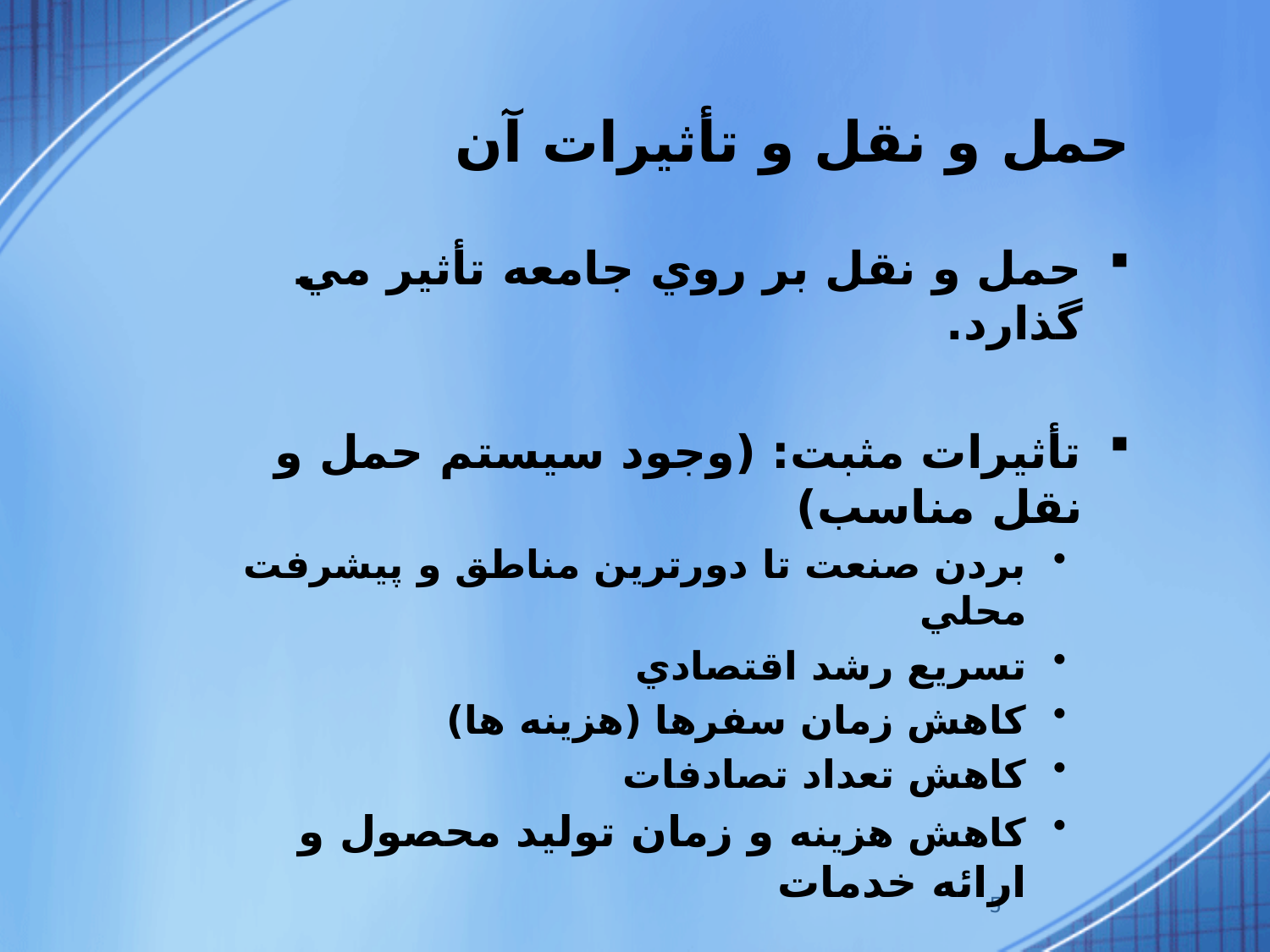

# حمل و نقل و تأثيرات آن
حمل و نقل بر روي جامعه تأثير مي گذارد.

تأثيرات مثبت: (وجود سيستم حمل و نقل مناسب)
بردن صنعت تا دورترين مناطق و پيشرفت محلي
تسريع رشد اقتصادي
کاهش زمان سفرها (هزينه ها)
کاهش تعداد تصادفات
کاهش هزينه و زمان توليد محصول و ارائه خدمات

5